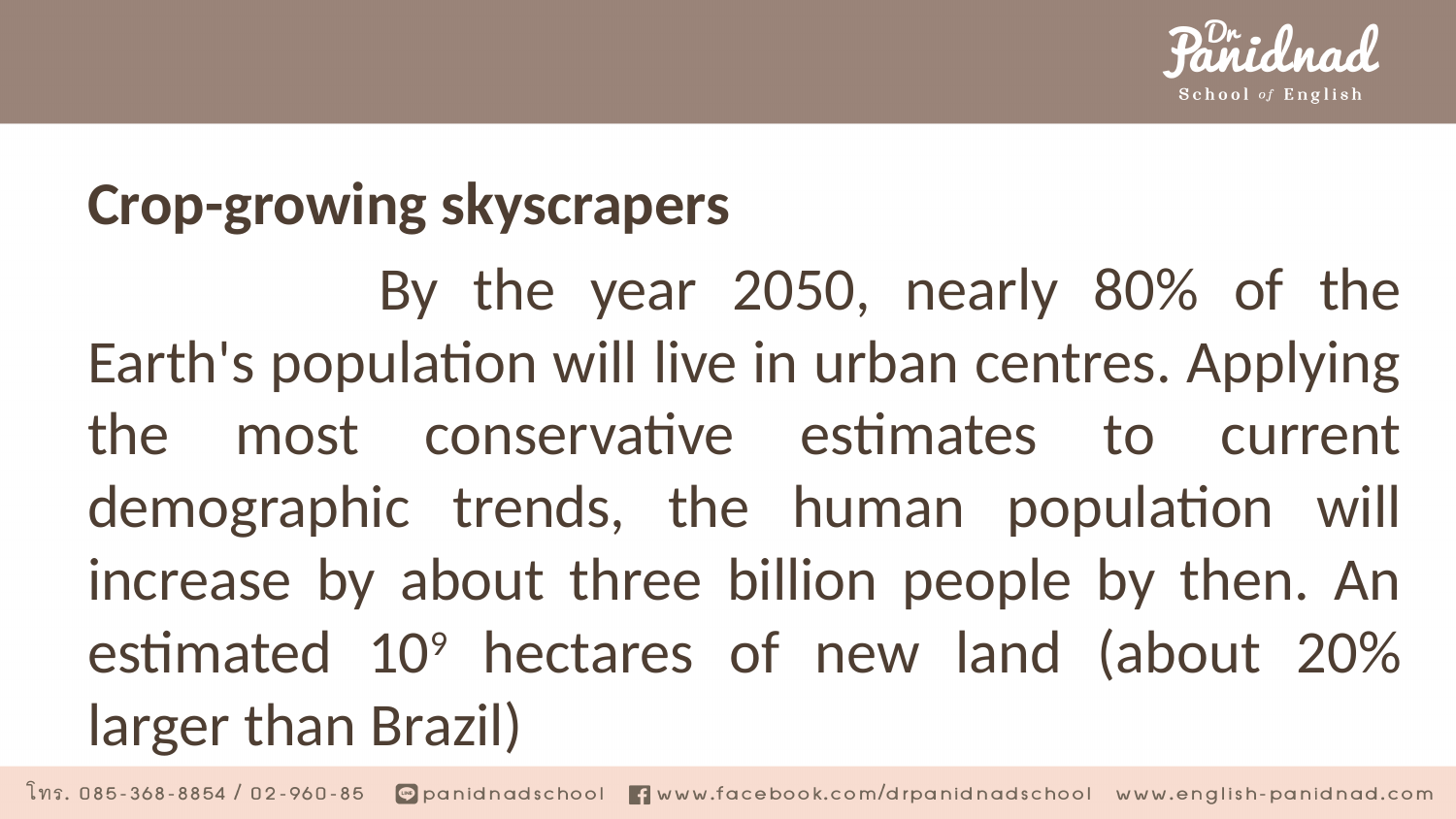

#
Crop-growing skyscrapers
		By the year 2050, nearly 80% of the Earth's population will live in urban centres. Applying the most conservative estimates to current demographic trends, the human population will increase by about three billion people by then. An estimated 109 hectares of new land (about 20% larger than Brazil)